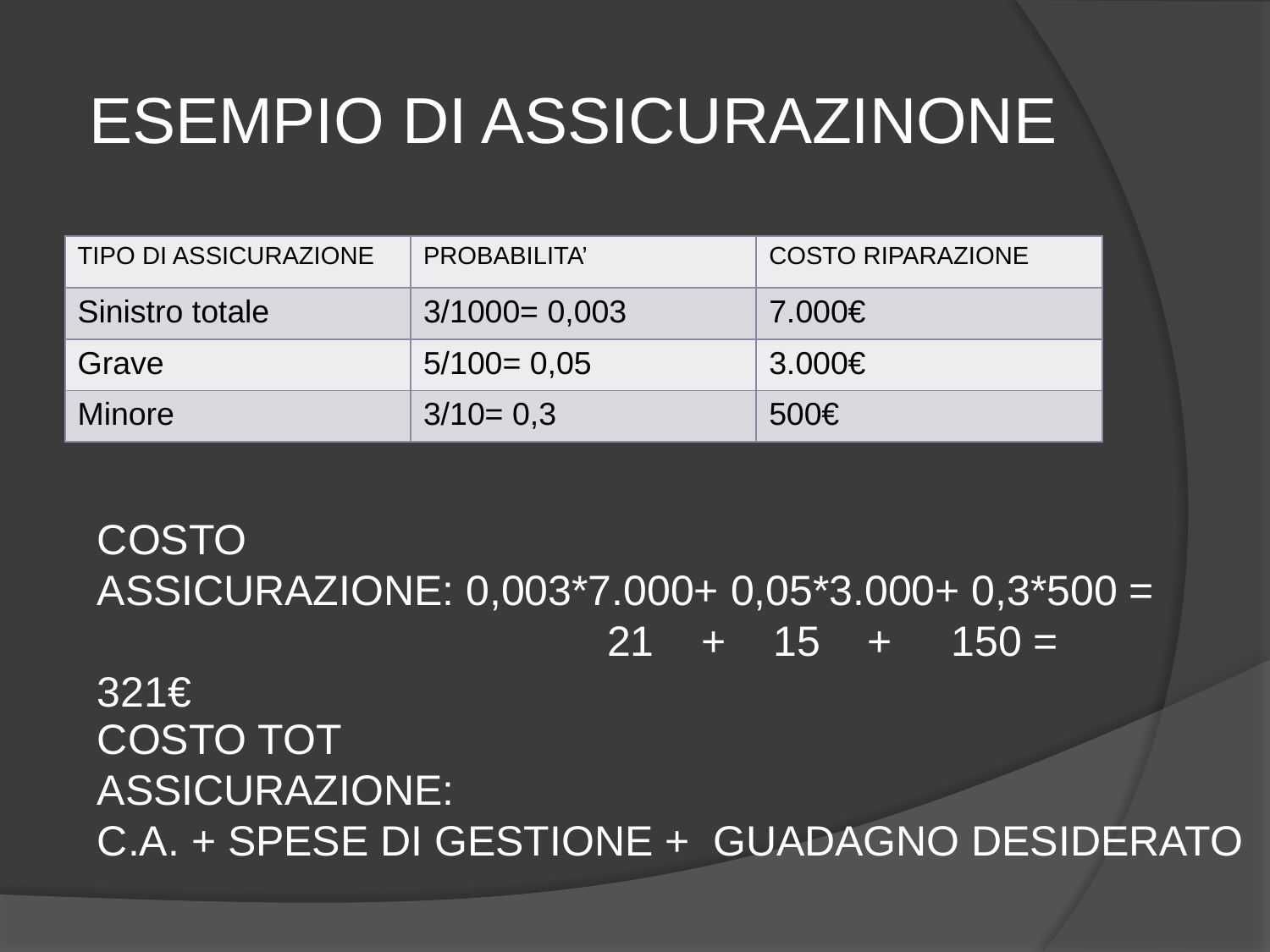

# ESEMPIO DI ASSICURAZINONE
| TIPO DI ASSICURAZIONE | PROBABILITA’ | COSTO RIPARAZIONE |
| --- | --- | --- |
| Sinistro totale | 3/1000= 0,003 | 7.000€ |
| Grave | 5/100= 0,05 | 3.000€ |
| Minore | 3/10= 0,3 | 500€ |
COSTO
ASSICURAZIONE: 0,003*7.000+ 0,05*3.000+ 0,3*500 =
                                           21    +    15    +     150 = 321€
COSTO TOT
ASSICURAZIONE:
C.A. + SPESE DI GESTIONE +  GUADAGNO DESIDERATO